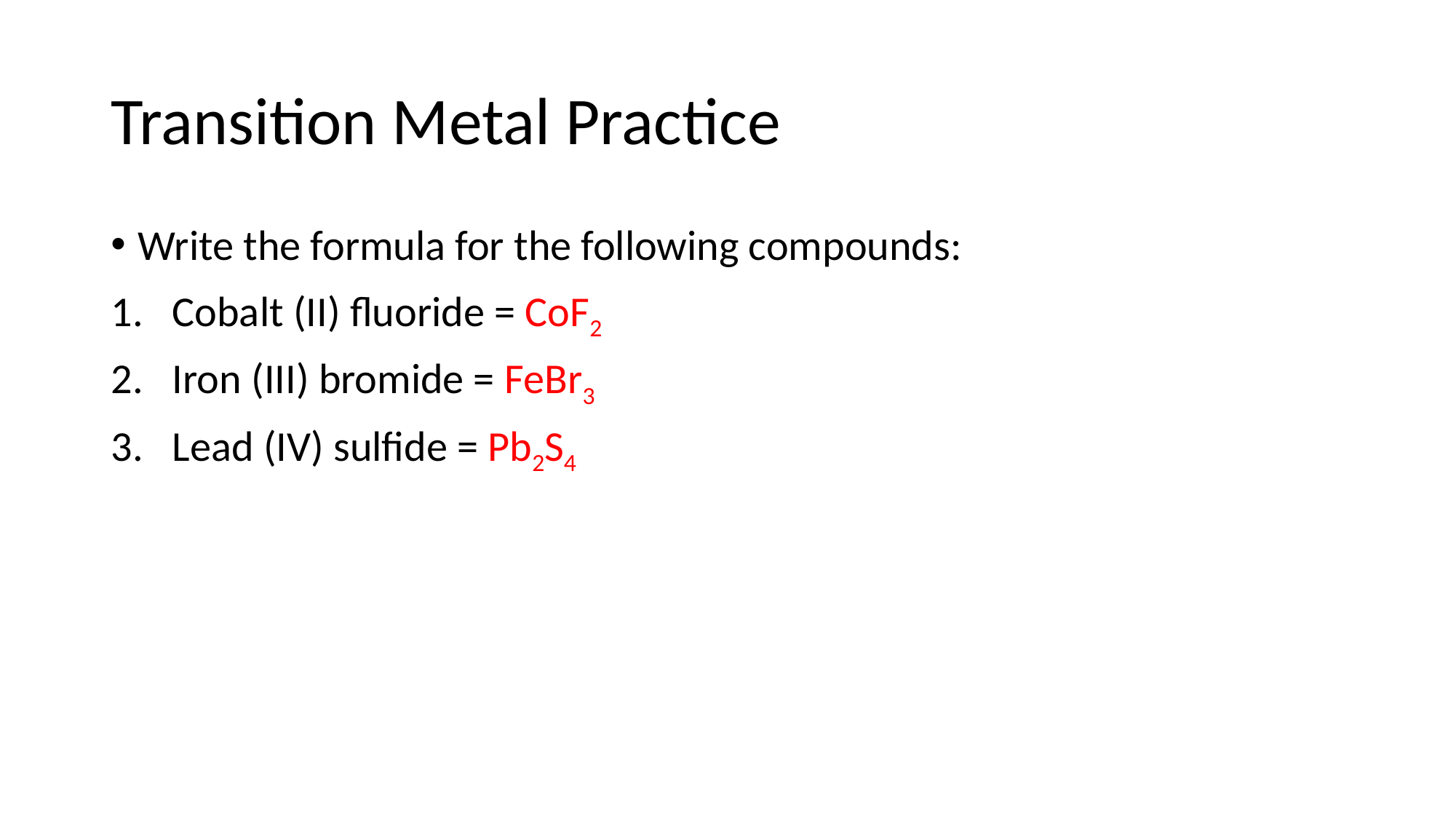

# Transition Metal Practice
Write the formula for the following compounds:
Cobalt (II) fluoride = CoF2
Iron (III) bromide = FeBr3
Lead (IV) sulfide = Pb2S4